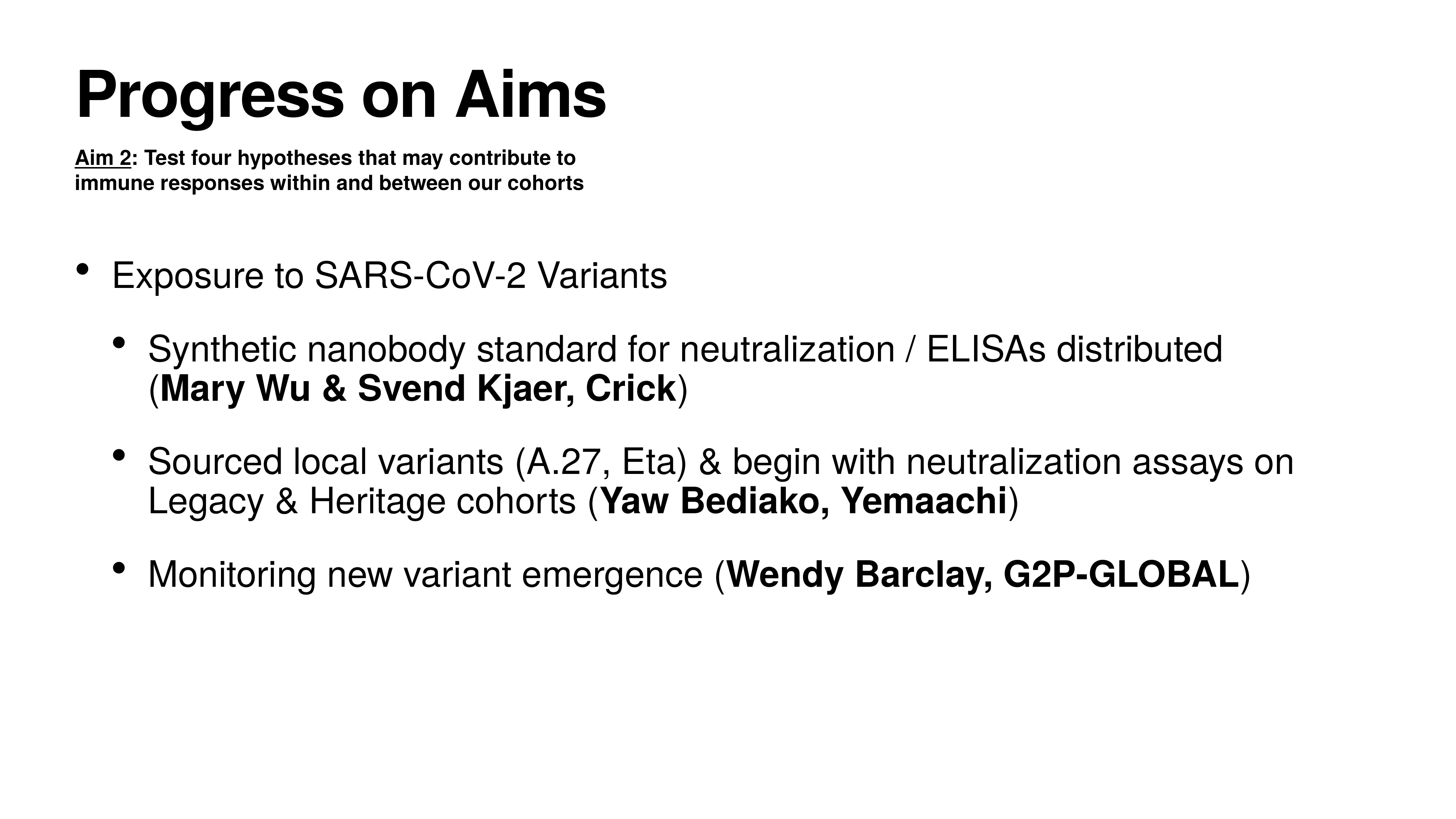

# Progress on Aims
Aim 2: Test four hypotheses that may contribute to
immune responses within and between our cohorts

Exposure to SARS-CoV-2 Variants
Synthetic nanobody standard for neutralization / ELISAs distributed
(Mary Wu & Svend Kjaer, Crick)
Sourced local variants (A.27, Eta) & begin with neutralization assays on Legacy & Heritage cohorts (Yaw Bediako, Yemaachi)
Monitoring new variant emergence (Wendy Barclay, G2P-GLOBAL)